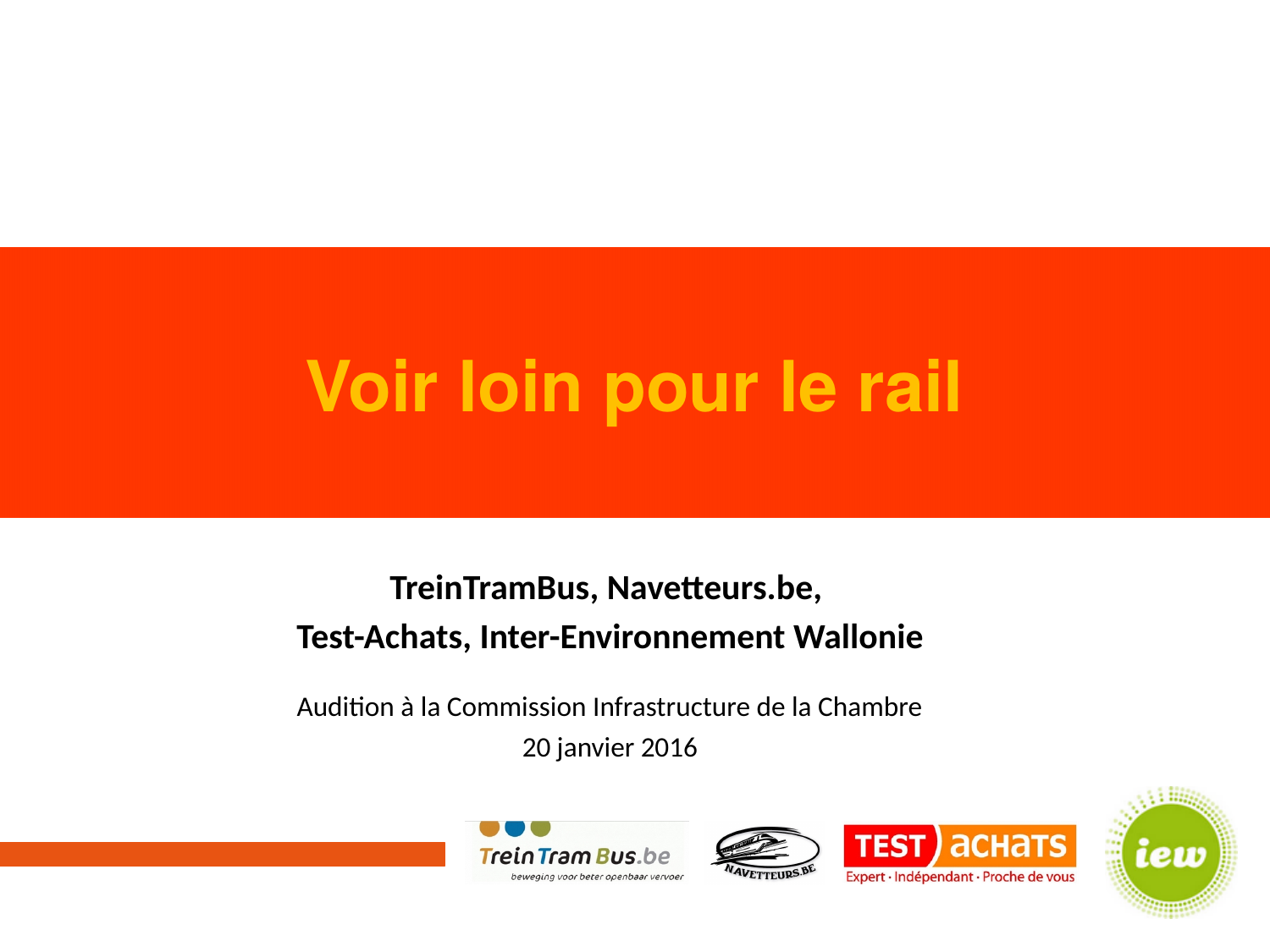

# Voir loin pour le rail
TreinTramBus, Navetteurs.be,
Test-Achats, Inter-Environnement Wallonie

Audition à la Commission Infrastructure de la Chambre
20 janvier 2016